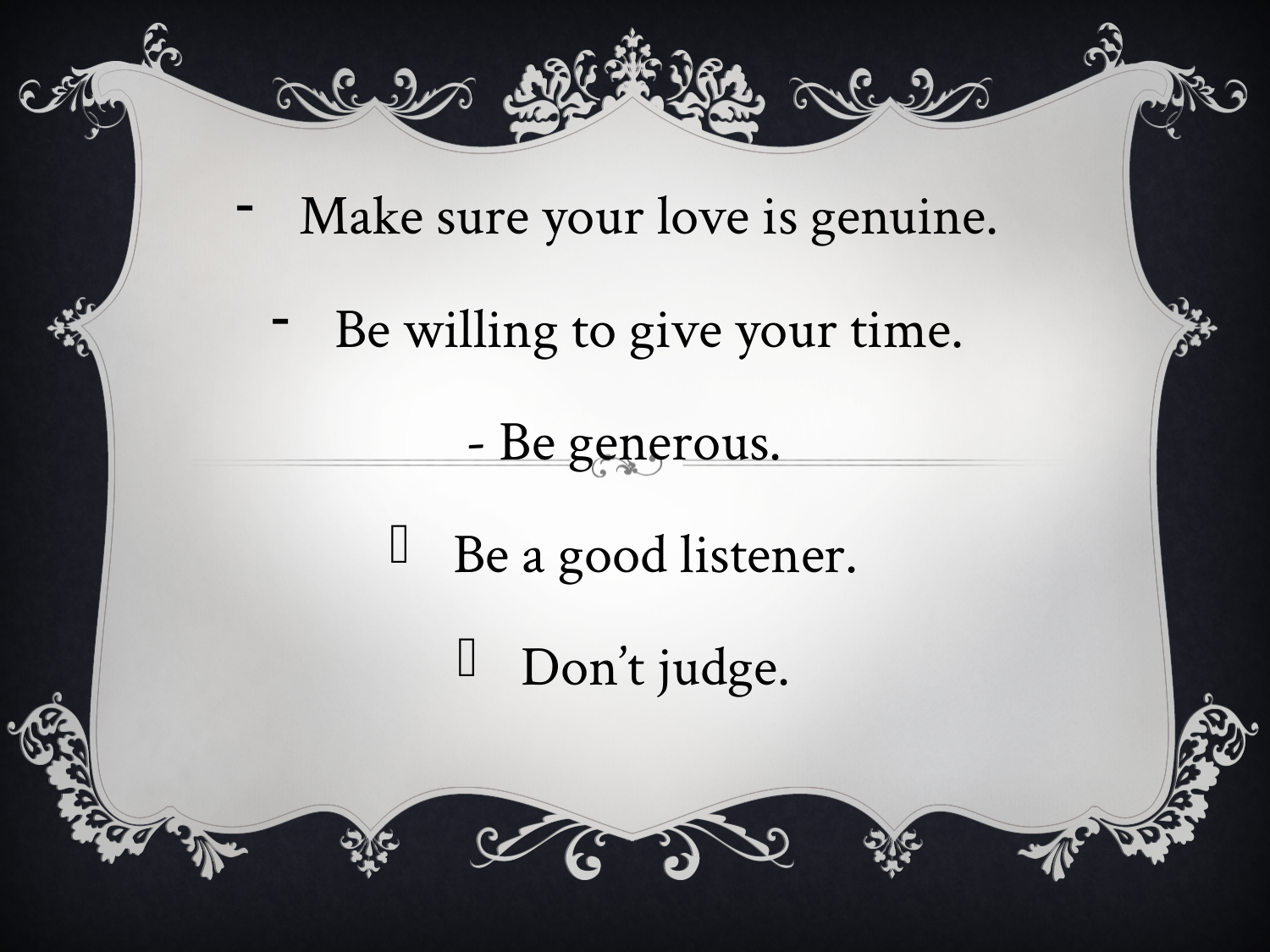

Make sure your love is genuine.
Be willing to give your time.
- Be generous.
Be a good listener.
Don’t judge.
#